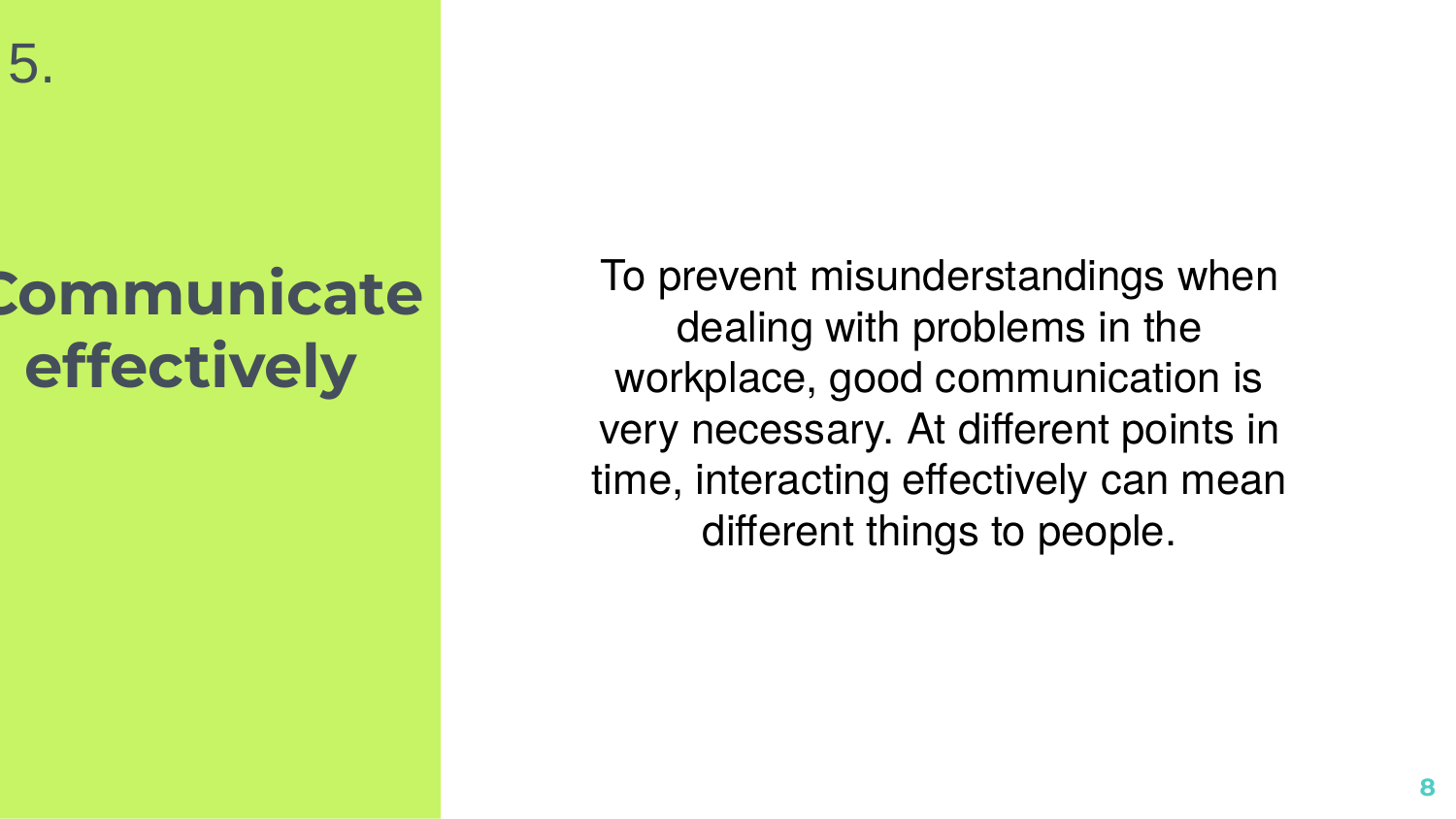

5.
To prevent misunderstandings when dealing with problems in the workplace, good communication is very necessary. At different points in time, interacting effectively can mean different things to people.
Communicate effectively
8